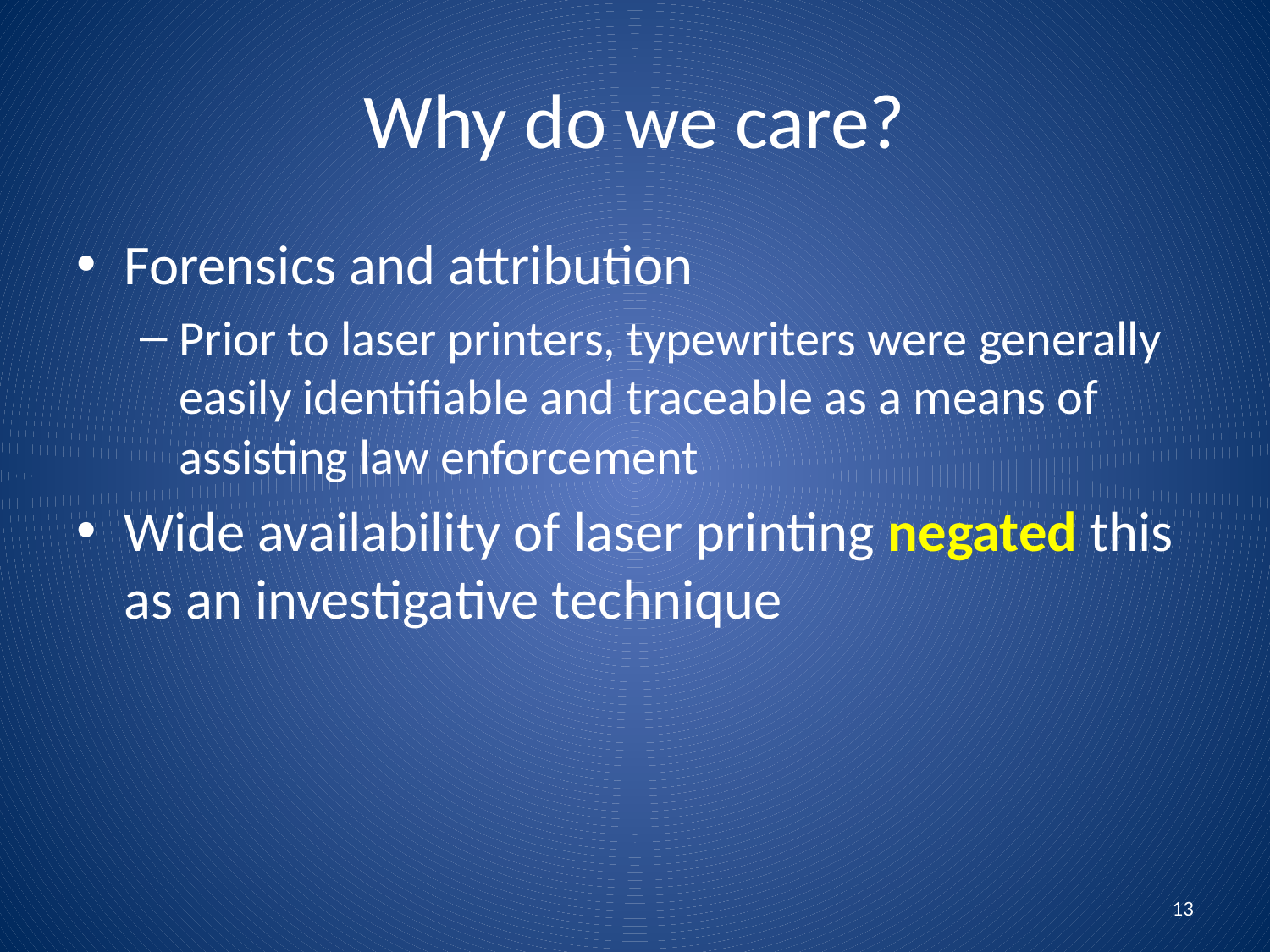

# Why do we care?
Forensics and attribution
Prior to laser printers, typewriters were generally easily identifiable and traceable as a means of assisting law enforcement
Wide availability of laser printing negated this as an investigative technique
13